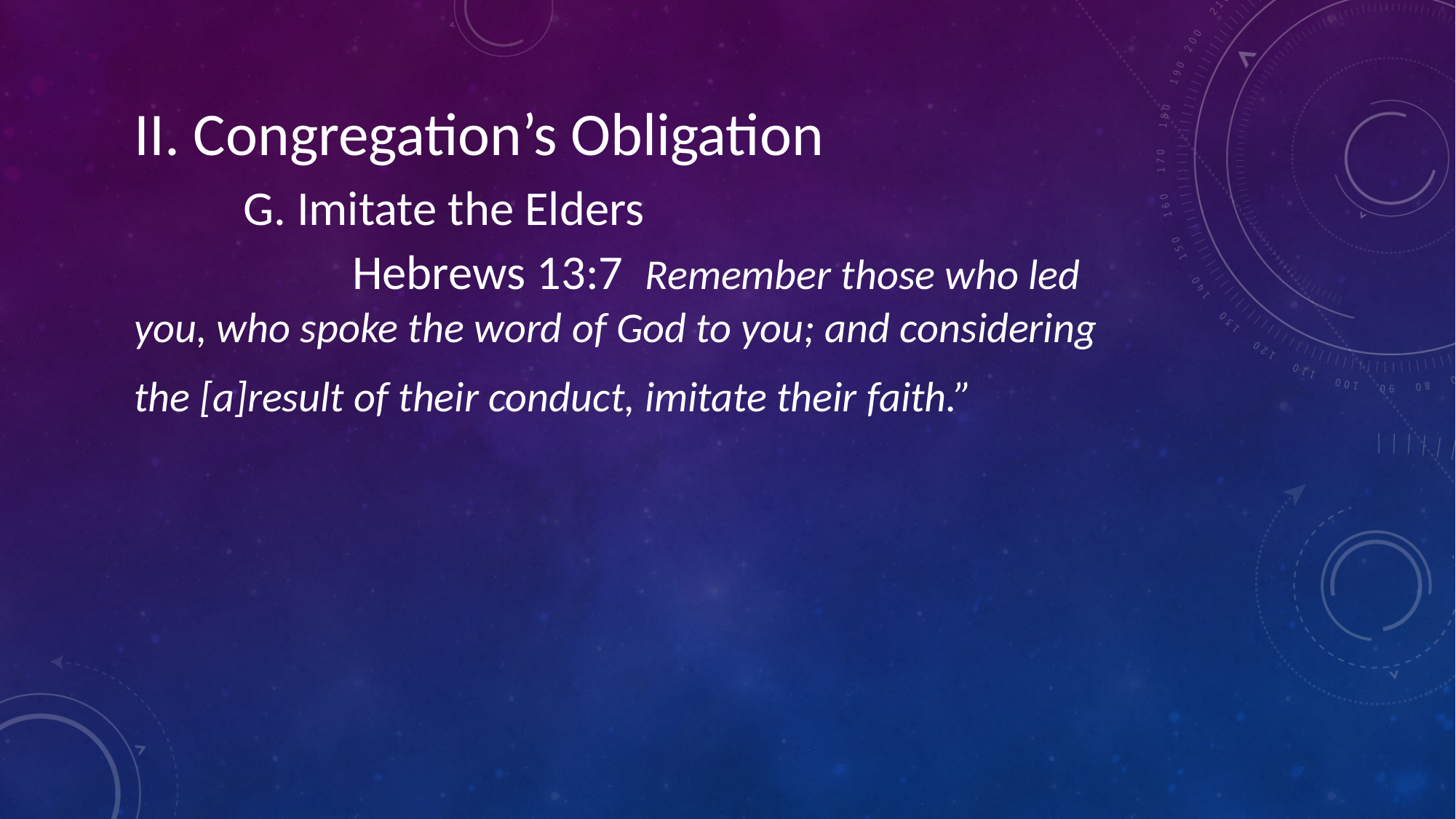

II. Congregation’s Obligation
	G. Imitate the Elders
		Hebrews 13:7  Remember those who led you, who spoke the word of God to you; and considering the [a]result of their conduct, imitate their faith.”